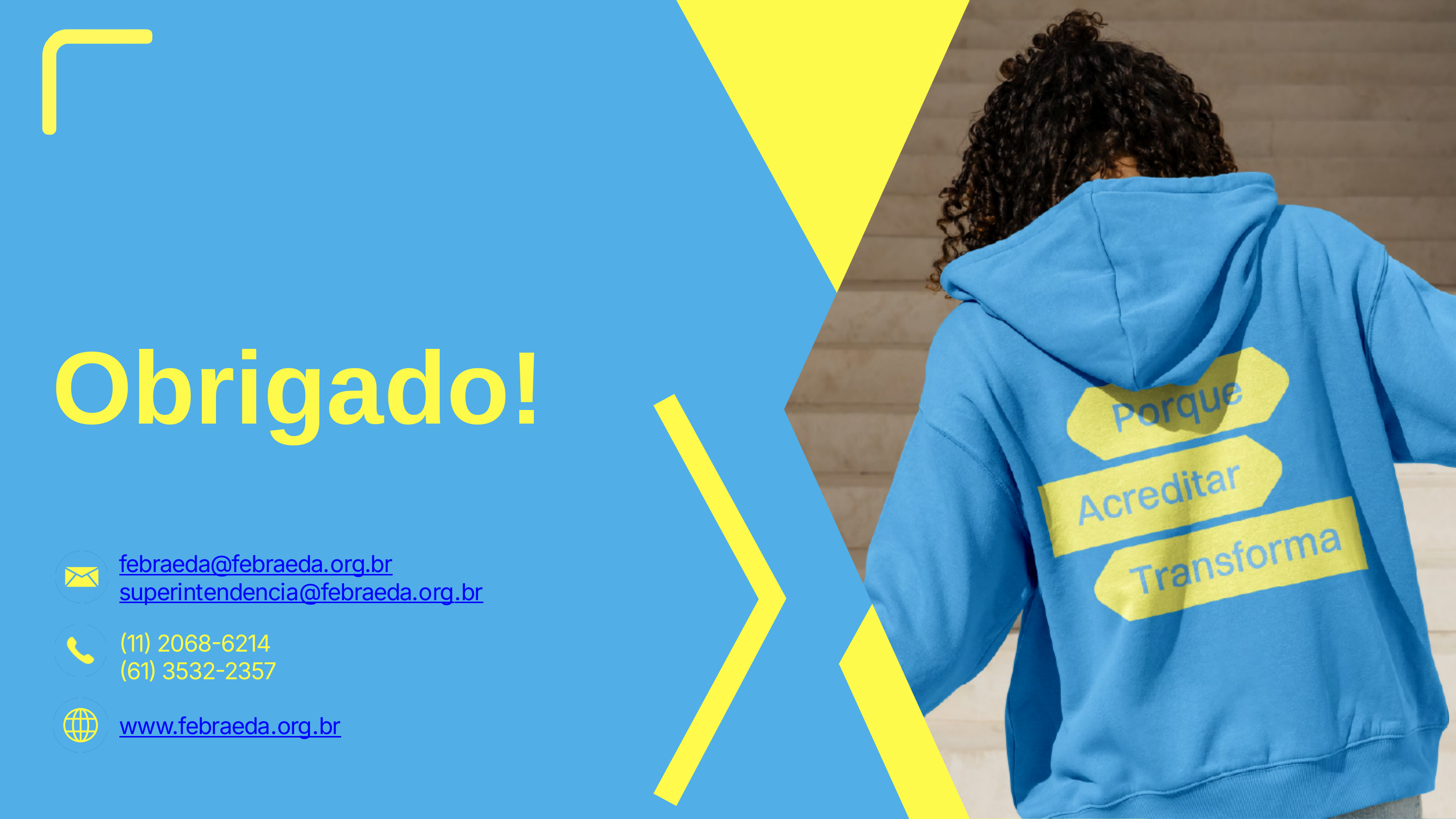

Obrigado!

febraeda@febraeda.org.br
superintendencia@febraeda.org.br

(11) 2068-6214
(61) 3532-2357

www.febraeda.org.br